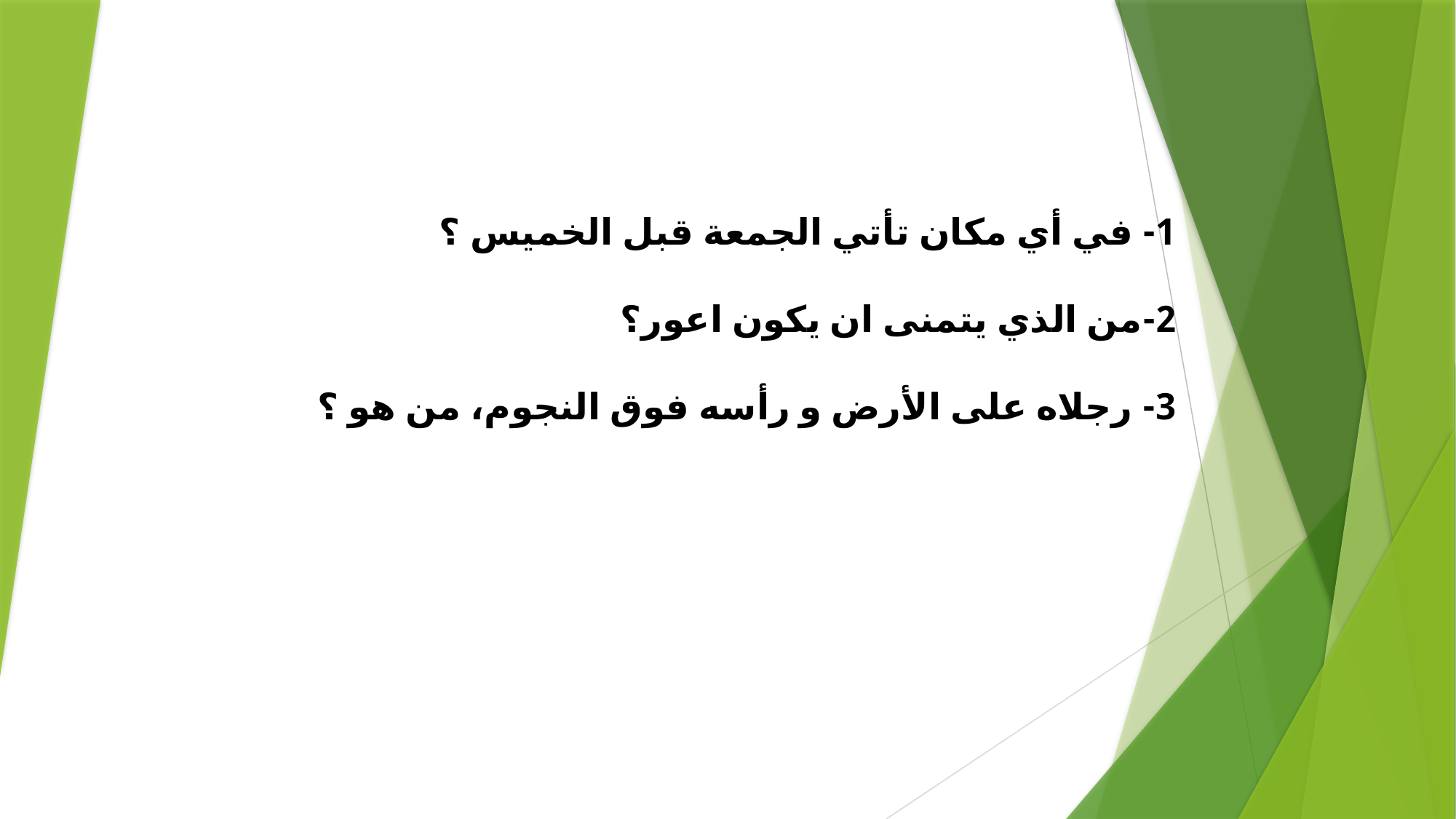

1- في أي مكان تأتي الجمعة قبل الخميس ؟

2-من الذي يتمنى ان يكون اعور؟

3- رجلاه على الأرض و رأسه فوق النجوم، من هو ؟